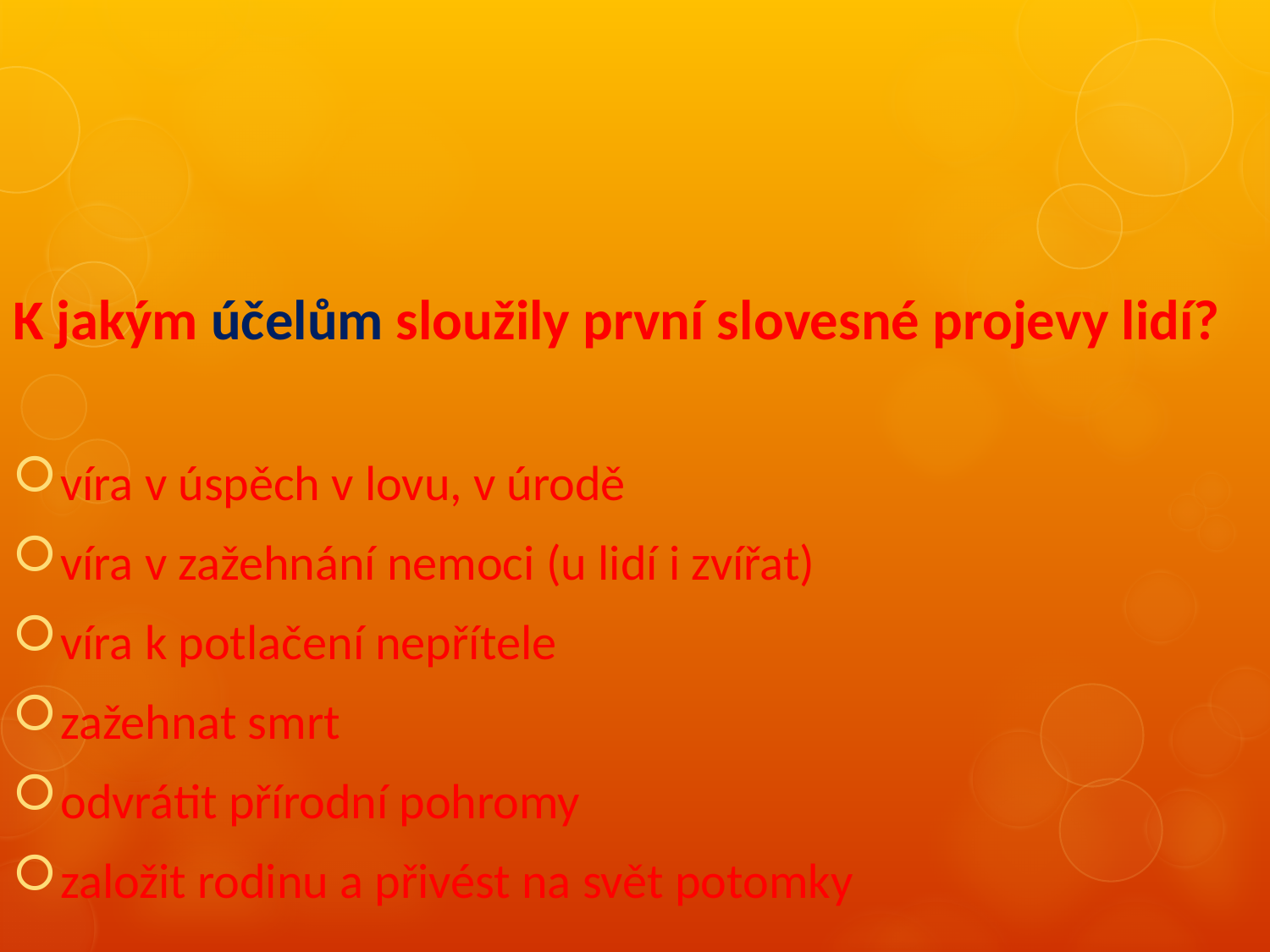

K jakým účelům sloužily první slovesné projevy lidí?

víra v úspěch v lovu, v úrodě
víra v zažehnání nemoci (u lidí i zvířat)
víra k potlačení nepřítele
zažehnat smrt
odvrátit přírodní pohromy
založit rodinu a přivést na svět potomky